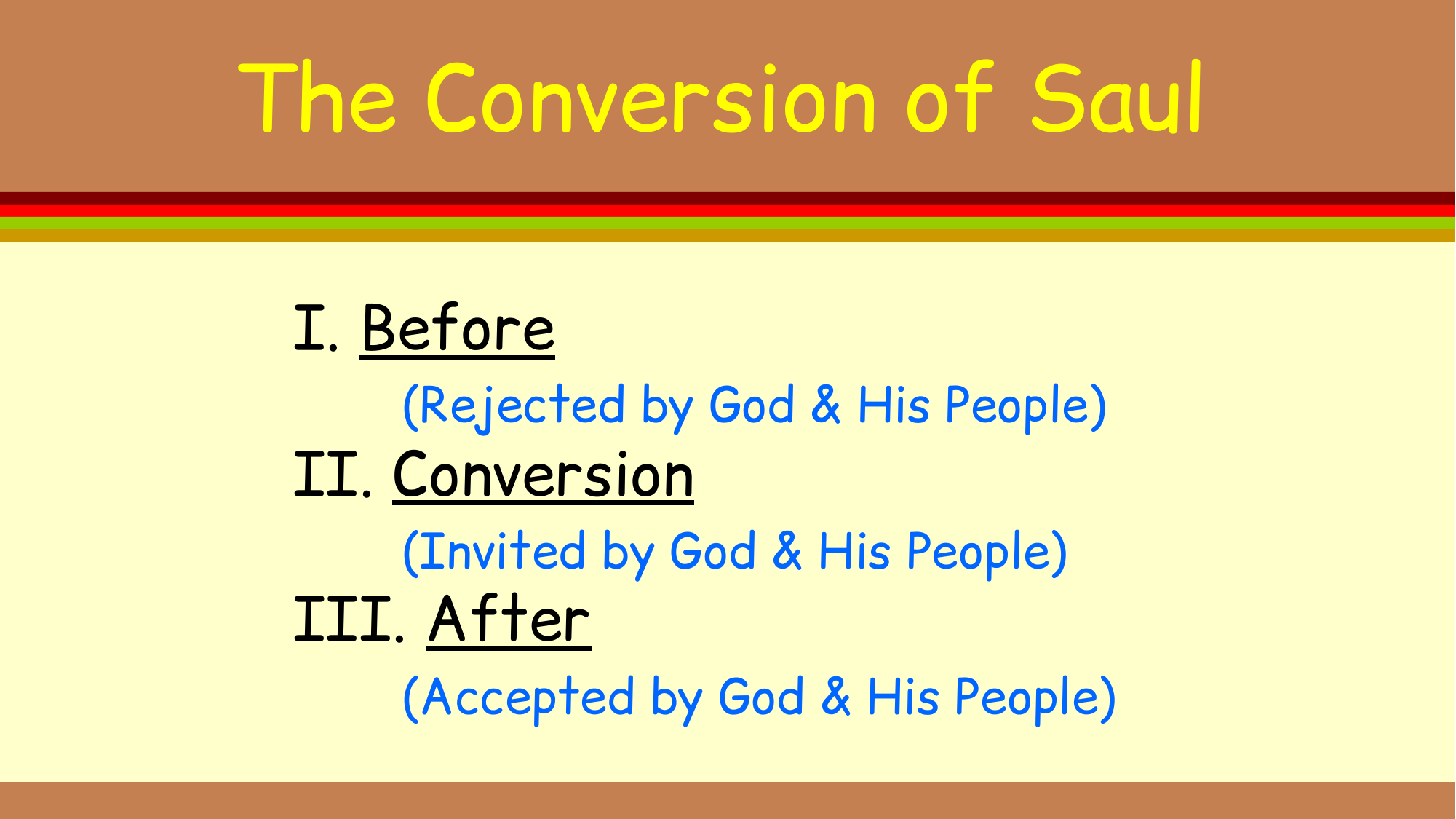

The Conversion of Saul
I. Before
	(Rejected by God & His People)
II. Conversion
	(Invited by God & His People)
III. After
	(Accepted by God & His People)